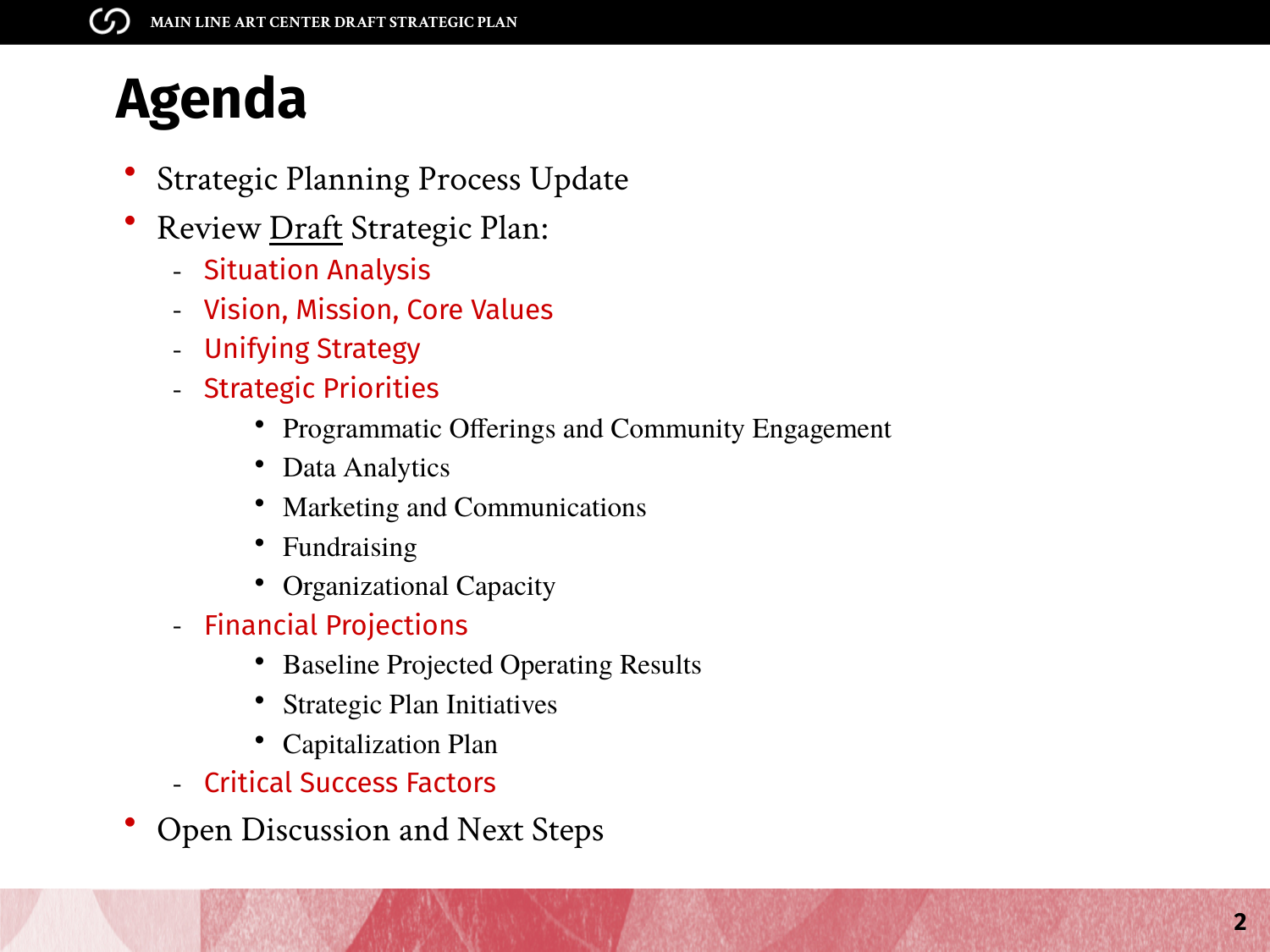

# Agenda
Strategic Planning Process Update
Review Draft Strategic Plan:
Situation Analysis
Vision, Mission, Core Values
Unifying Strategy
Strategic Priorities
Programmatic Offerings and Community Engagement
Data Analytics
Marketing and Communications
Fundraising
Organizational Capacity
Financial Projections
Baseline Projected Operating Results
Strategic Plan Initiatives
Capitalization Plan
Critical Success Factors
Open Discussion and Next Steps